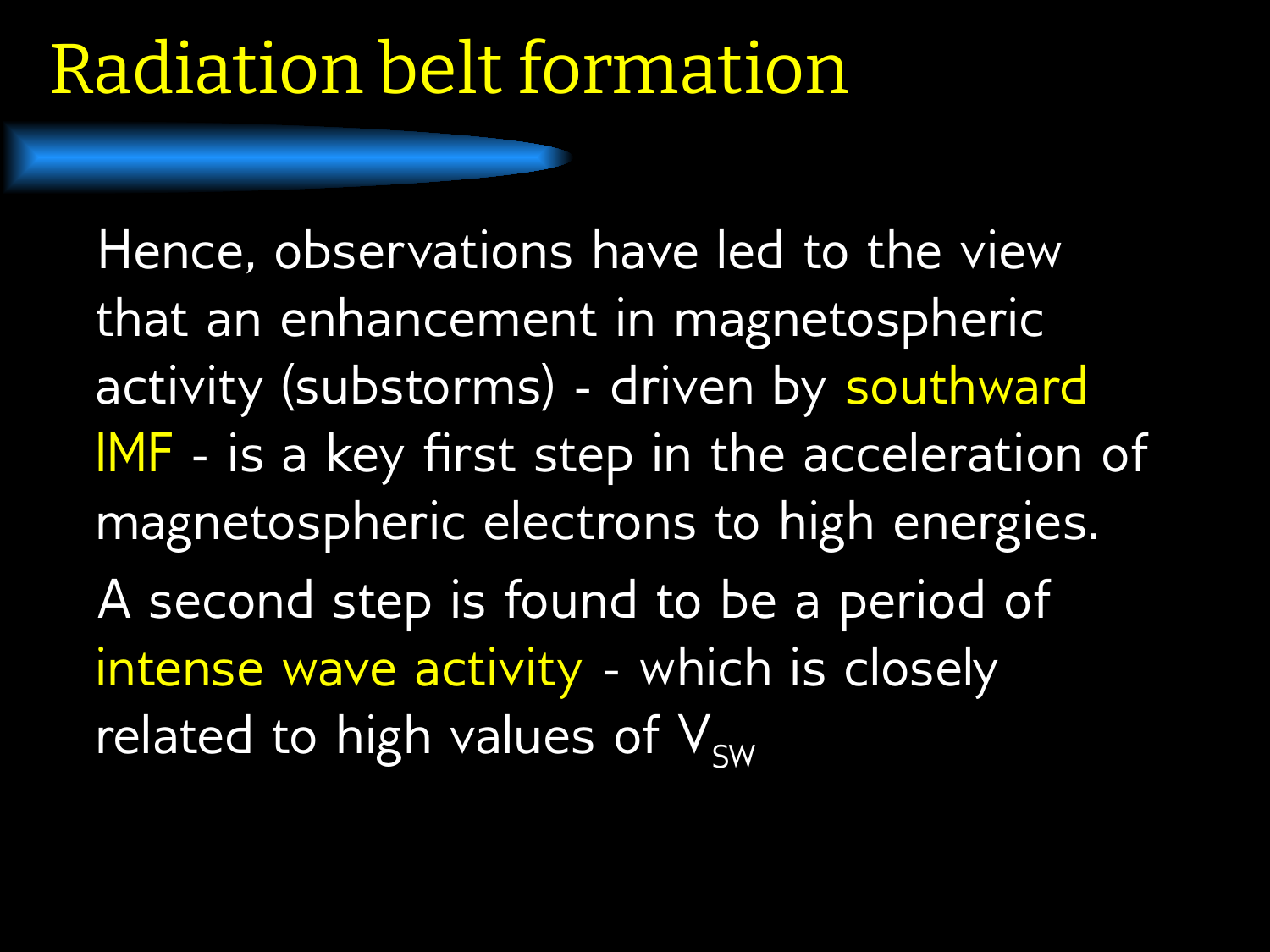

# Radiation belt formation
Hence, observations have led to the view that an enhancement in magnetospheric activity (substorms) - driven by southward IMF - is a key first step in the acceleration of magnetospheric electrons to high energies.
A second step is found to be a period of intense wave activity - which is closely related to high values of VSW